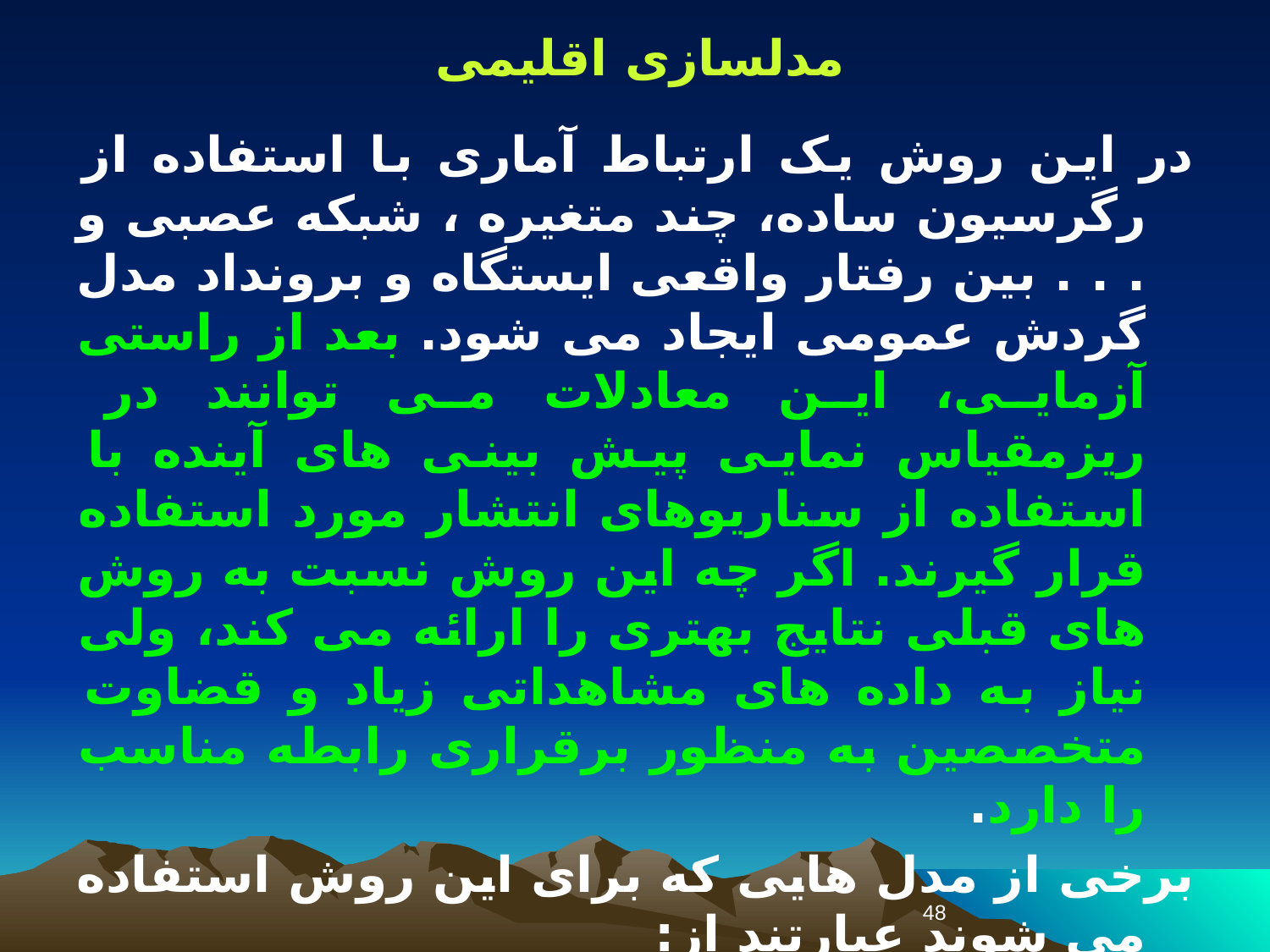

مدلسازی اقلیمی
در این روش یک ارتباط آماری با استفاده از رگرسیون ساده، چند متغیره ، شبکه عصبی و . . . بین رفتار واقعی ایستگاه و برونداد مدل گردش عمومی ایجاد می شود. بعد از راستی آزمایی، این معادلات می توانند در ریزمقیاس نمایی پیش بینی های آینده با استفاده از سناریوهای انتشار مورد استفاده قرار گیرند. اگر چه این روش نسبت به روش های قبلی نتایج بهتری را ارائه می کند، ولی نیاز به داده های مشاهداتی زیاد و قضاوت متخصصین به منظور برقراری رابطه مناسب را دارد.
برخی از مدل هایی که برای این روش استفاده می شوند عبارتند از:
WGEN, CLIMGEN, LARS-WG, SDSM, ASD, Magicc-Scengen

48